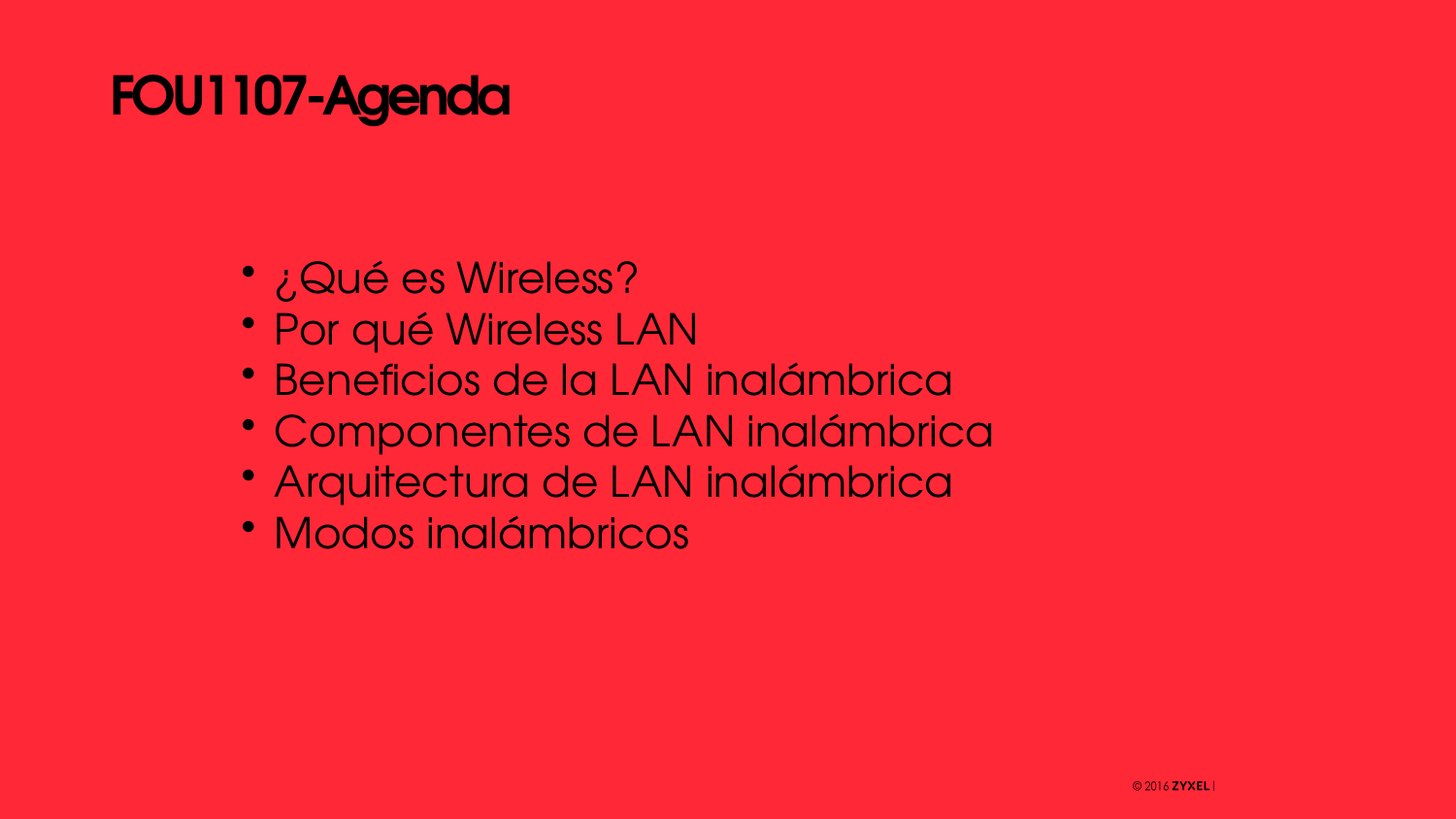

# FOU1107-Agenda
¿Qué es Wireless?
Por qué Wireless LAN
Beneficios de la LAN inalámbrica
Componentes de LAN inalámbrica
Arquitectura de LAN inalámbrica
Modos inalámbricos
17